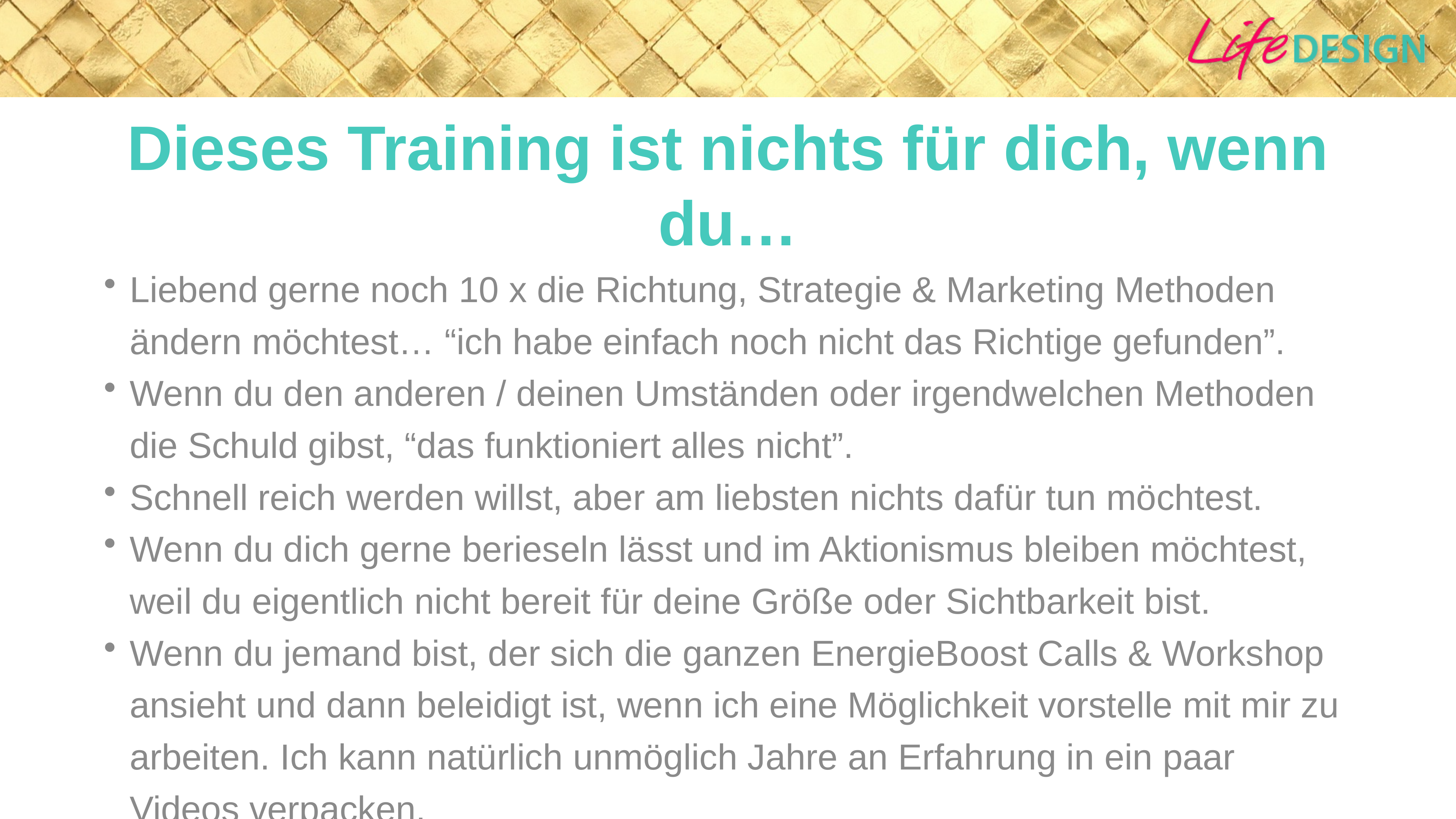

# Dieses Training ist nichts für dich, wenn du…
Liebend gerne noch 10 x die Richtung, Strategie & Marketing Methoden ändern möchtest… “ich habe einfach noch nicht das Richtige gefunden”.
Wenn du den anderen / deinen Umständen oder irgendwelchen Methoden die Schuld gibst, “das funktioniert alles nicht”.
Schnell reich werden willst, aber am liebsten nichts dafür tun möchtest.
Wenn du dich gerne berieseln lässt und im Aktionismus bleiben möchtest, weil du eigentlich nicht bereit für deine Größe oder Sichtbarkeit bist.
Wenn du jemand bist, der sich die ganzen EnergieBoost Calls & Workshop ansieht und dann beleidigt ist, wenn ich eine Möglichkeit vorstelle mit mir zu arbeiten. Ich kann natürlich unmöglich Jahre an Erfahrung in ein paar Videos verpacken.